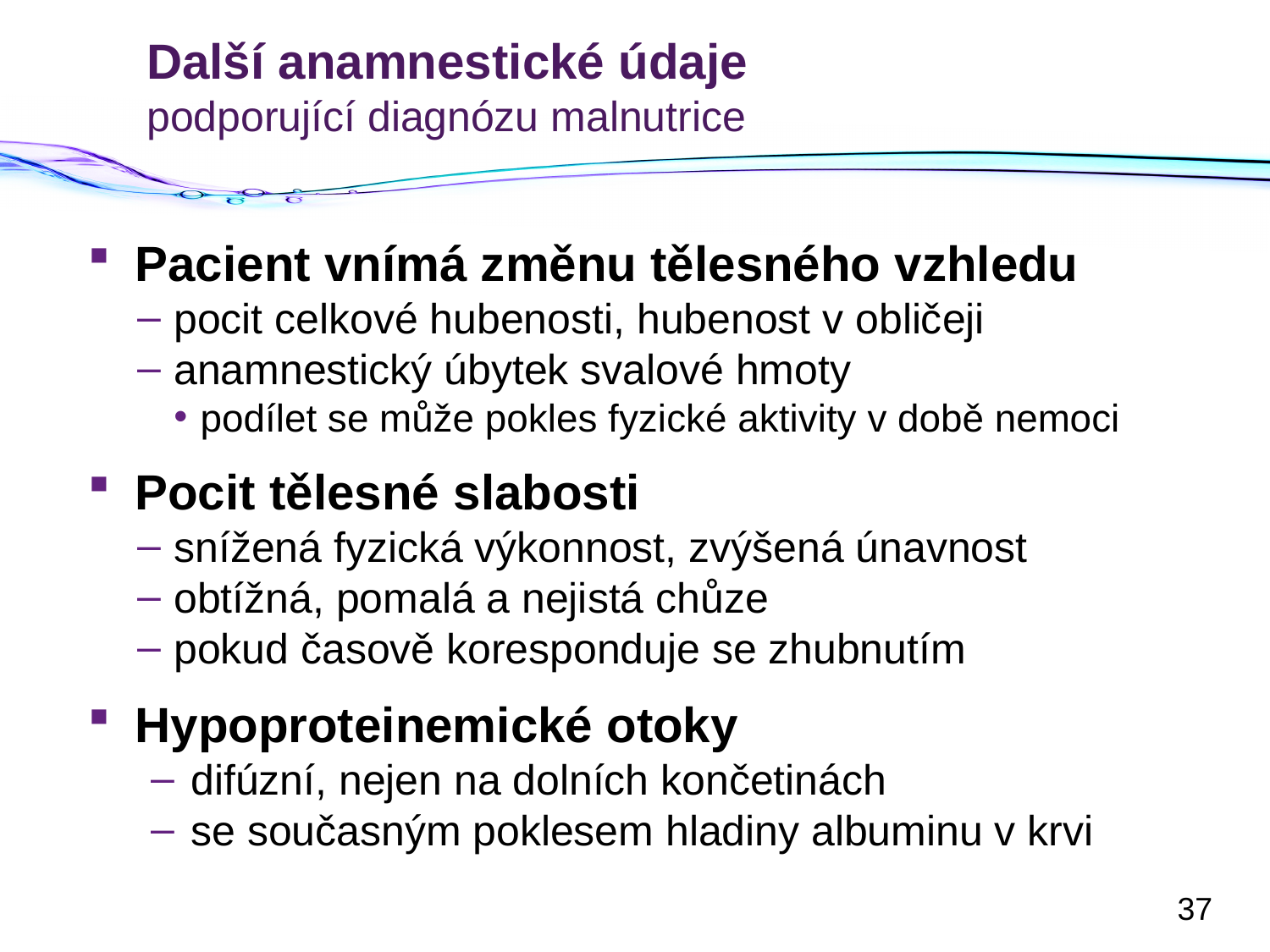

# Další anamnestické údaje podporující diagnózu malnutrice
Pacient vnímá změnu tělesného vzhledu
pocit celkové hubenosti, hubenost v obličeji
anamnestický úbytek svalové hmoty
podílet se může pokles fyzické aktivity v době nemoci
Pocit tělesné slabosti
snížená fyzická výkonnost, zvýšená únavnost
obtížná, pomalá a nejistá chůze
pokud časově koresponduje se zhubnutím
Hypoproteinemické otoky
difúzní, nejen na dolních končetinách
se současným poklesem hladiny albuminu v krvi

37